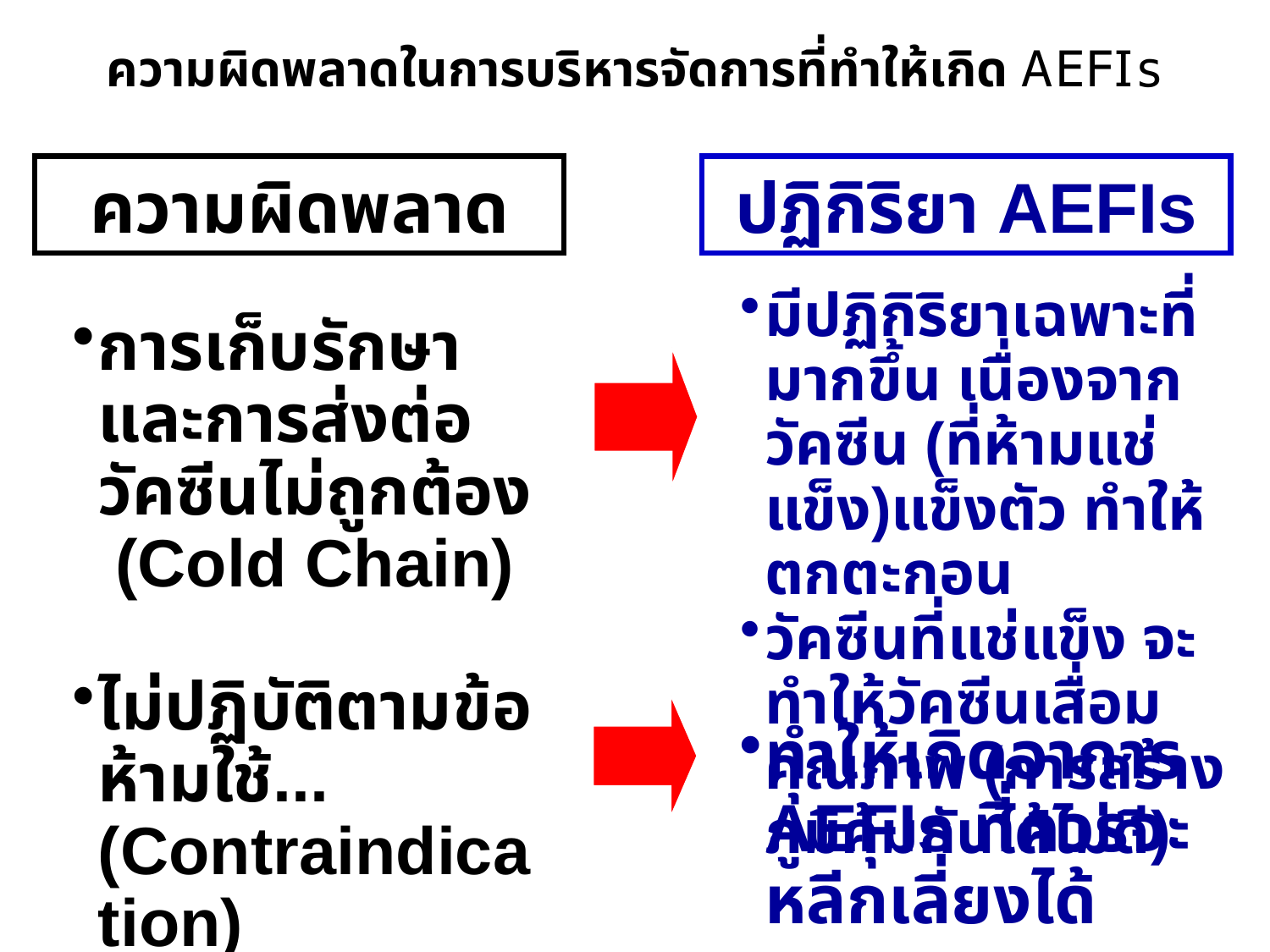

ความผิดพลาดในการบริหารจัดการที่ทำให้เกิด AEFIs
ความผิดพลาด
ปฏิกิริยา AEFIs
มีปฏิกิริยาเฉพาะที่มากขึ้น เนื่องจากวัคซีน (ที่ห้ามแช่แข็ง)แข็งตัว ทำให้ตกตะกอน
วัคซีนที่แช่แข็ง จะทำให้วัคซีนเสื่อมคุณภาพ (การสร้างภูมิคุ้มกันได้ไม่ดี)
การเก็บรักษาและการส่งต่อวัคซีนไม่ถูกต้อง (Cold Chain)

ไม่ปฏิบัติตามข้อห้ามใช้... (Contraindication)

ทำให้เกิดอาการ AEFIs ที่ควรจะหลีกเลี่ยงได้
WPRO/EPI/99.01